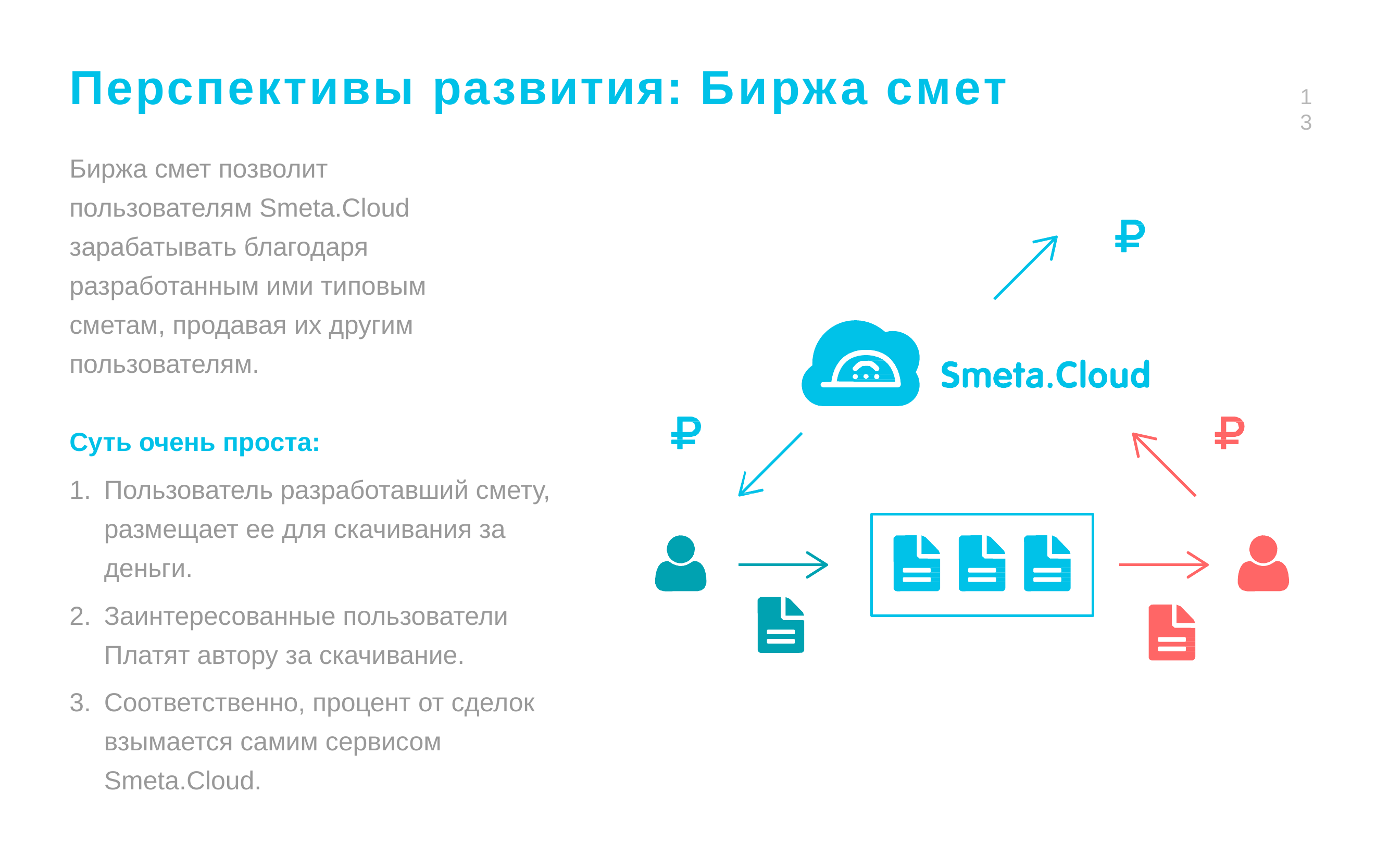

# Перспективы развития: Биржа смет
13
Биржа смет позволит пользователям Smeta.Cloud зарабатывать благодаря разработанным ими типовым сметам, продавая их другим пользователям.

Суть очень проста:
Пользователь разработавший смету, размещает ее для скачивания за деньги.
Заинтересованные пользователи Платят автору за скачивание.
Соответственно, процент от сделок взымается самим сервисом Smeta.Cloud.